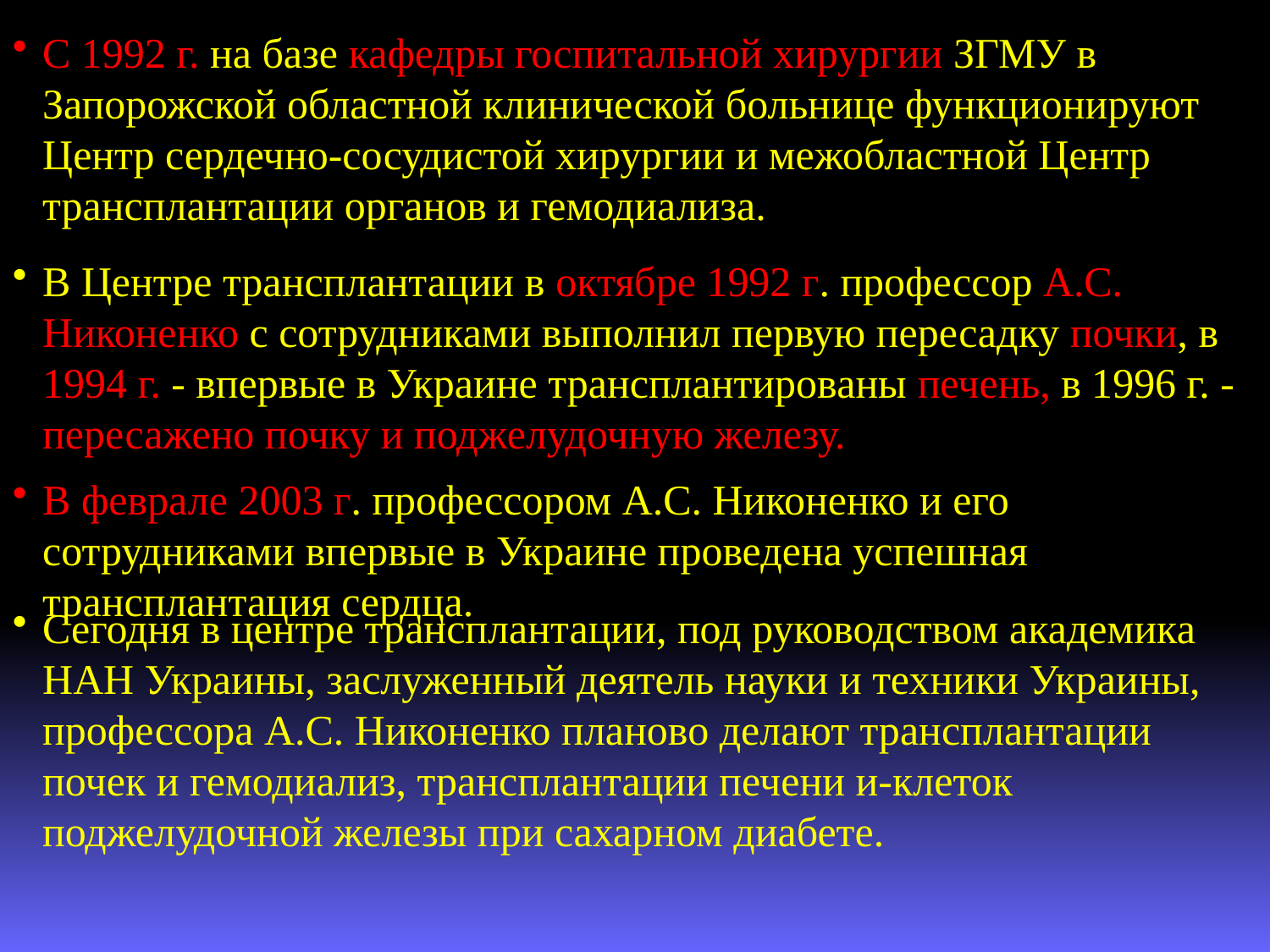

С 1992 г. на базе кафедры госпитальной хирургии ЗГМУ в Запорожской областной клинической больнице функционируют Центр сердечно-сосудистой хирургии и межобластной Центр трансплантации органов и гемодиализа.
В Центре трансплантации в октябре 1992 г. профессор А.С. Никоненко с сотрудниками выполнил первую пересадку почки, в 1994 г. - впервые в Украине трансплантированы печень, в 1996 г. - пересажено почку и поджелудочную железу.
В феврале 2003 г. профессором А.С. Никоненко и его сотрудниками впервые в Украине проведена успешная трансплантация сердца.
Сегодня в центре трансплантации, под руководством академика НАН Украины, заслуженный деятель науки и техники Украины, профессора А.С. Никоненко планово делают трансплантации почек и гемодиализ, трансплантации печени и-клеток поджелудочной железы при сахарном диабете.